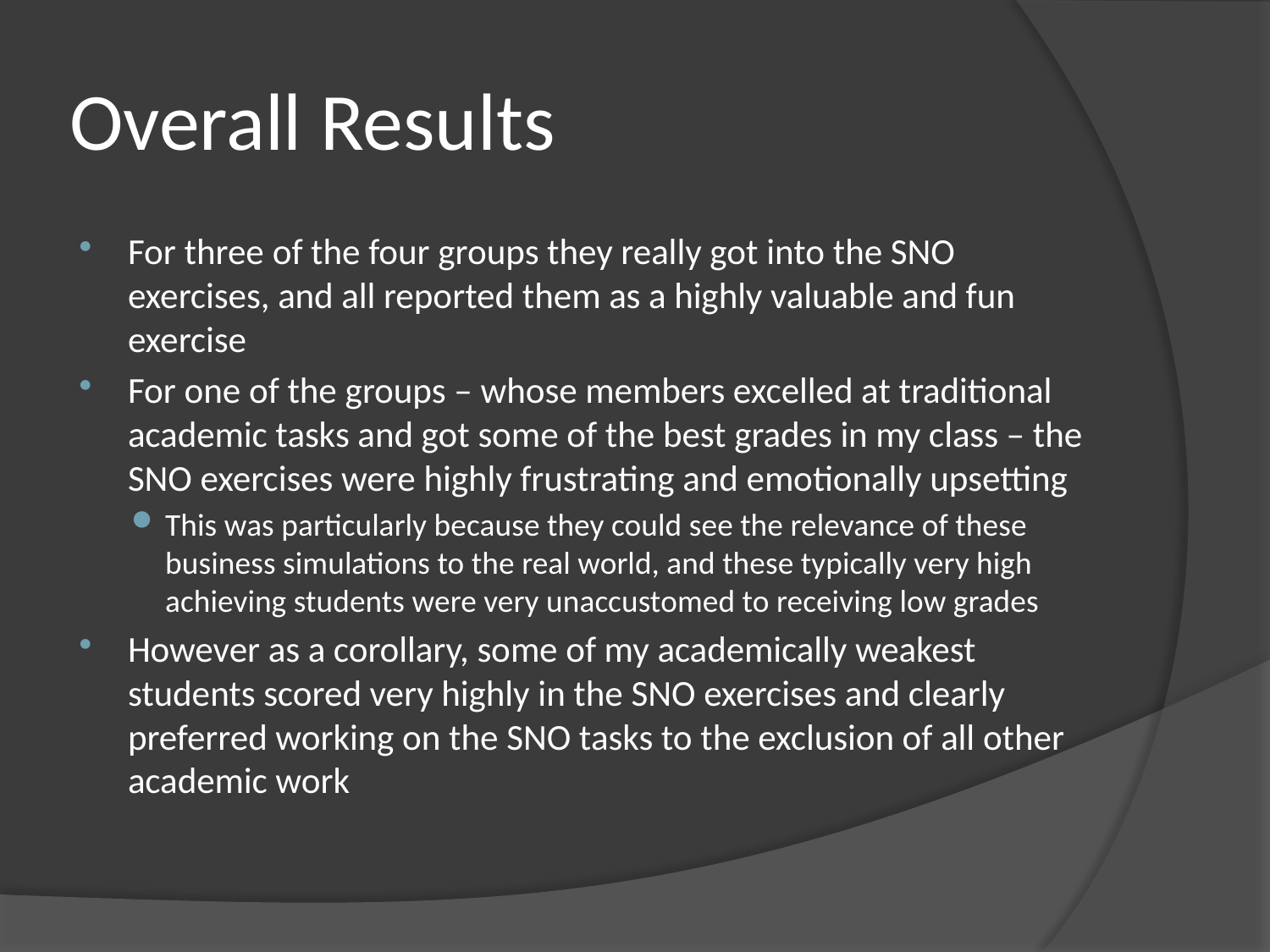

# Overall Results
For three of the four groups they really got into the SNO exercises, and all reported them as a highly valuable and fun exercise
For one of the groups – whose members excelled at traditional academic tasks and got some of the best grades in my class – the SNO exercises were highly frustrating and emotionally upsetting
This was particularly because they could see the relevance of these business simulations to the real world, and these typically very high achieving students were very unaccustomed to receiving low grades
However as a corollary, some of my academically weakest students scored very highly in the SNO exercises and clearly preferred working on the SNO tasks to the exclusion of all other academic work